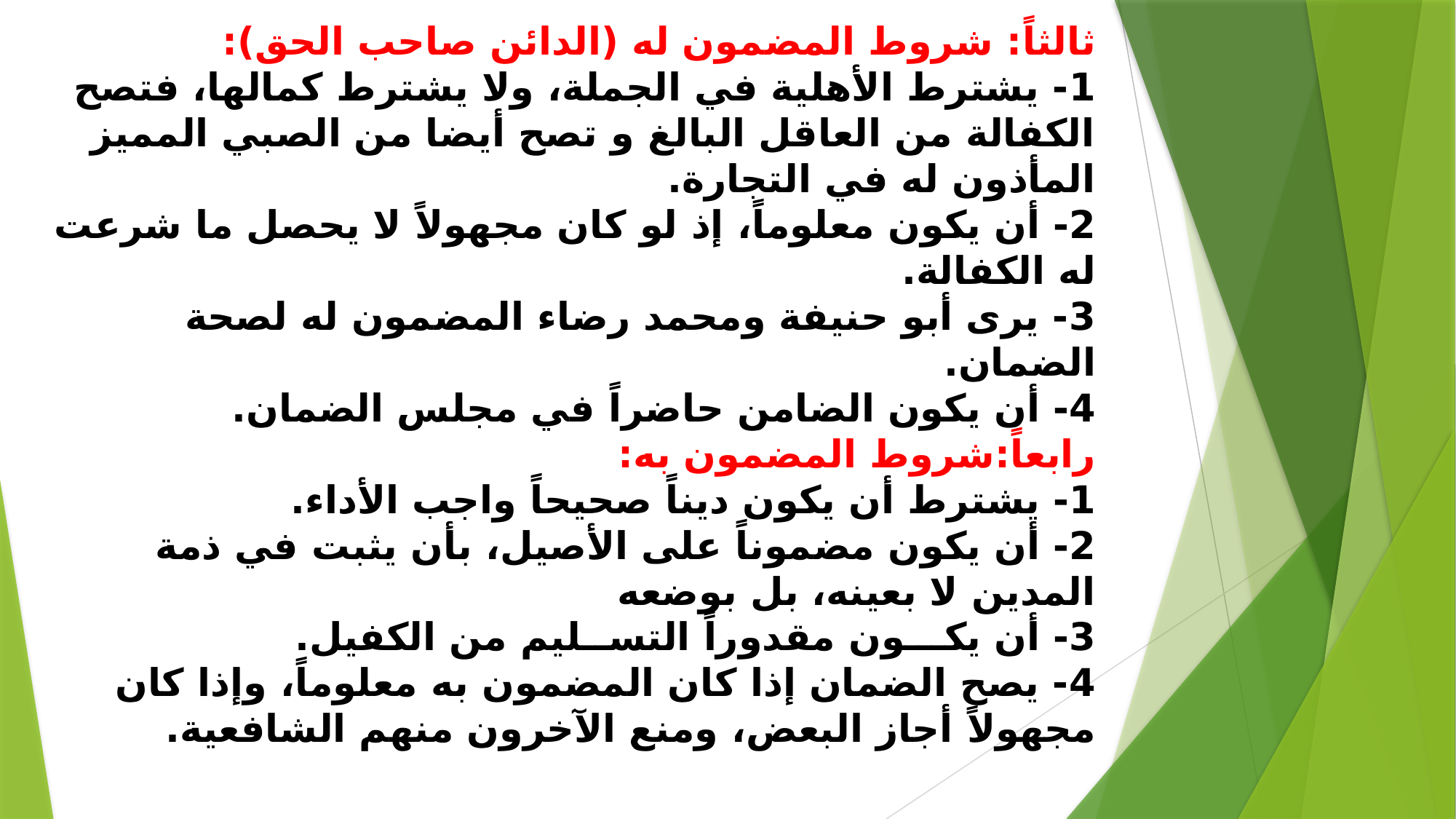

# ثالثاً: شروط المضمون له (الدائن صاحب الحق): 1- يشترط الأهلية في الجملة، ولا يشترط كمالها، فتصح الكفالة من العاقل البالغ و تصح أيضا من الصبي المميز المأذون له في التجارة. 2- أن يكون معلوماً، إذ لو كان مجهولاً لا يحصل ما شرعت له الكفالة. 3- يرى أبو حنيفة ومحمد رضاء المضمون له لصحة الضمان. 4- أن يكون الضامن حاضراً في مجلس الضمان. رابعاً:شروط المضمون به: 1- يشترط أن يكون ديناً صحيحاً واجب الأداء. 2- أن يكون مضموناً على الأصيل، بأن يثبت في ذمة المدين لا بعينه، بل بوضعه 3- أن يكـــون مقدوراً التســليم من الكفيل. 4- يصح الضمان إذا كان المضمون به معلوماً، وإذا كان مجهولاً أجاز البعض، ومنع الآخرون منهم الشافعية.